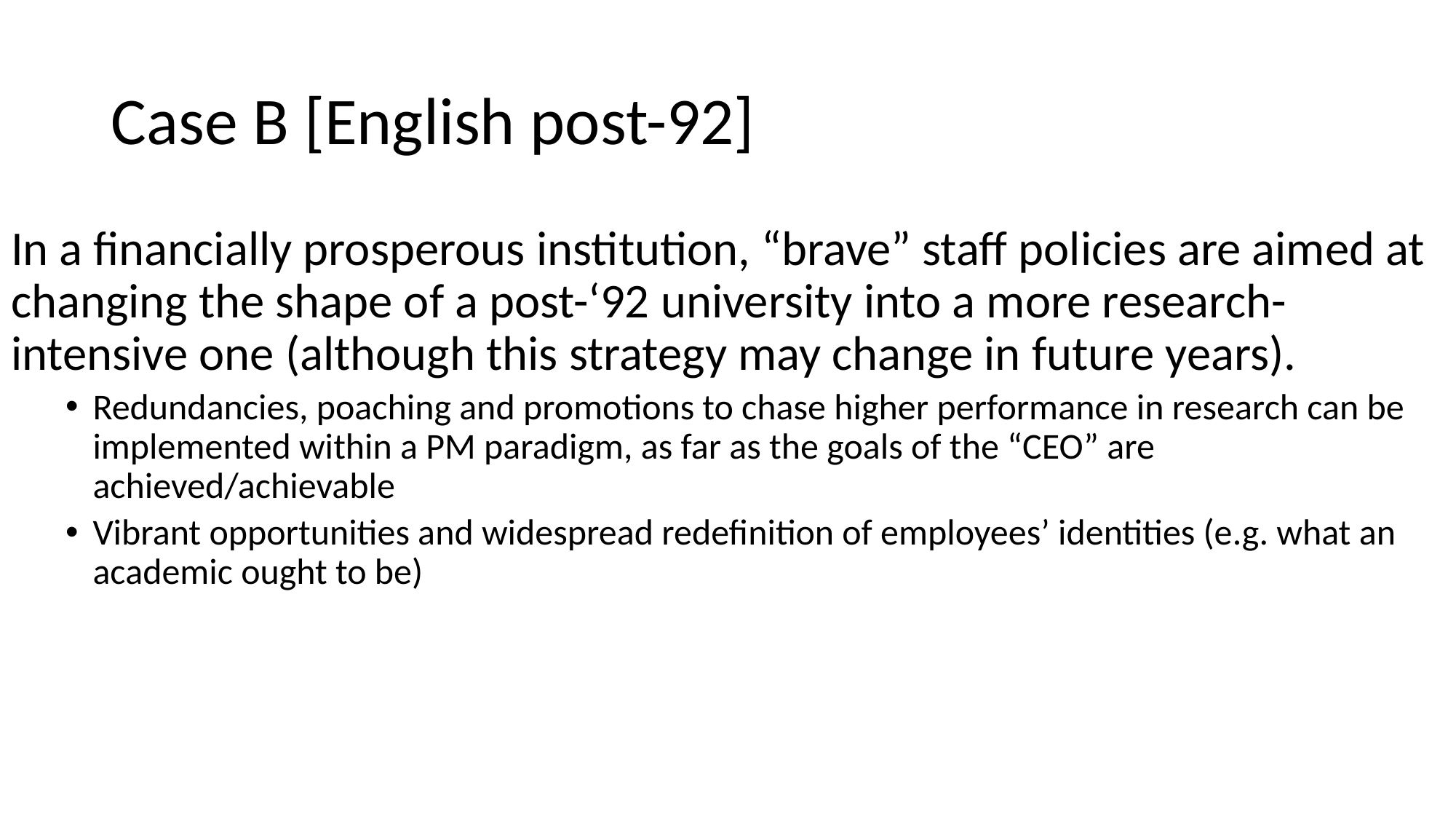

# Case B [English post-92]
In a financially prosperous institution, “brave” staff policies are aimed at changing the shape of a post-‘92 university into a more research-intensive one (although this strategy may change in future years).
Redundancies, poaching and promotions to chase higher performance in research can be implemented within a PM paradigm, as far as the goals of the “CEO” are achieved/achievable
Vibrant opportunities and widespread redefinition of employees’ identities (e.g. what an academic ought to be)